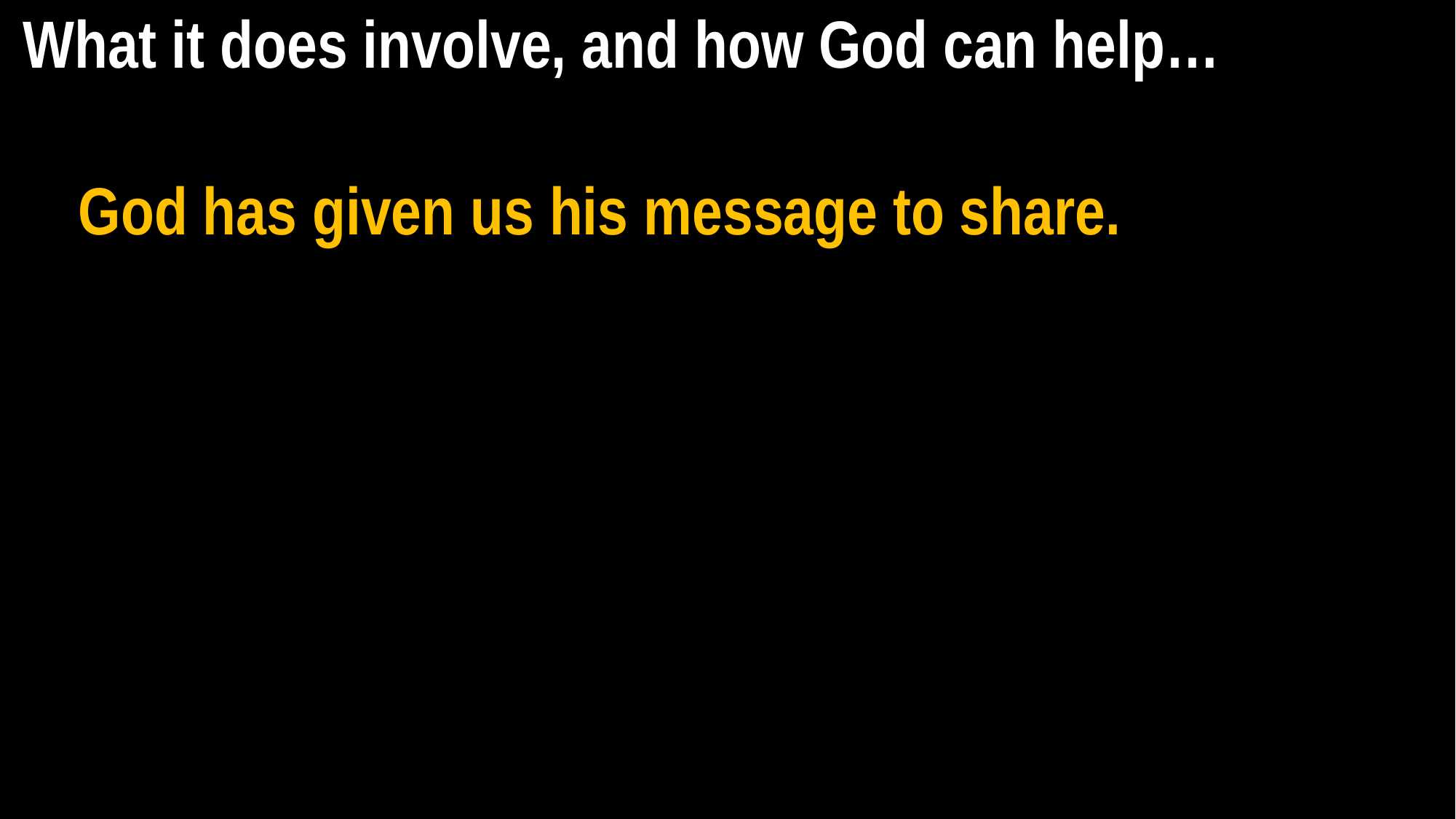

What it does involve, and how God can help…

God has given us his message to share.